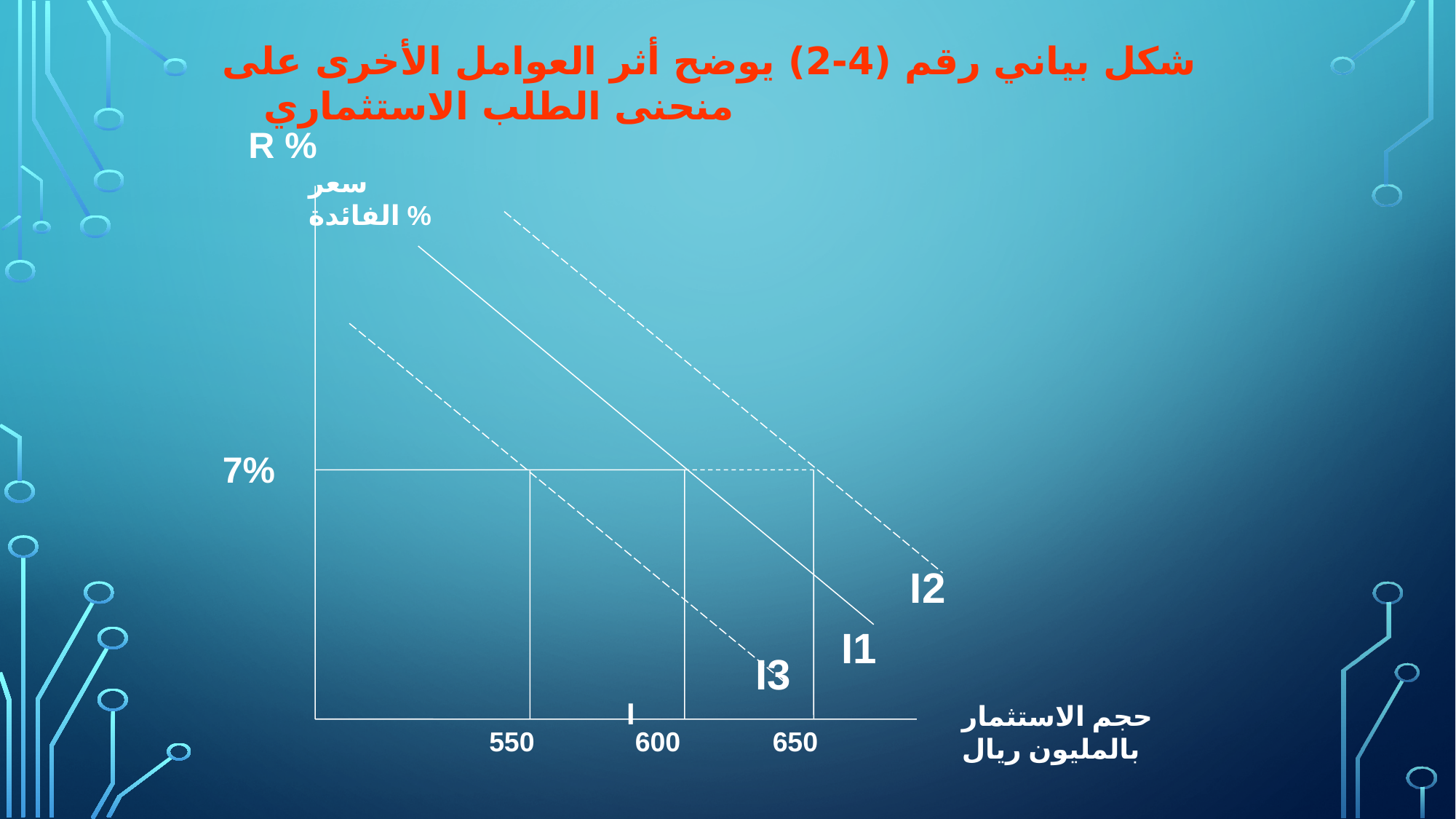

شكل بياني رقم (4-2) يوضح أثر العوامل الأخرى على منحنى الطلب الاستثماري
R %
سعر الفائدة %

7%

I2
I1
I3
I
حجم الاستثمار بالمليون ريال

550
600
650